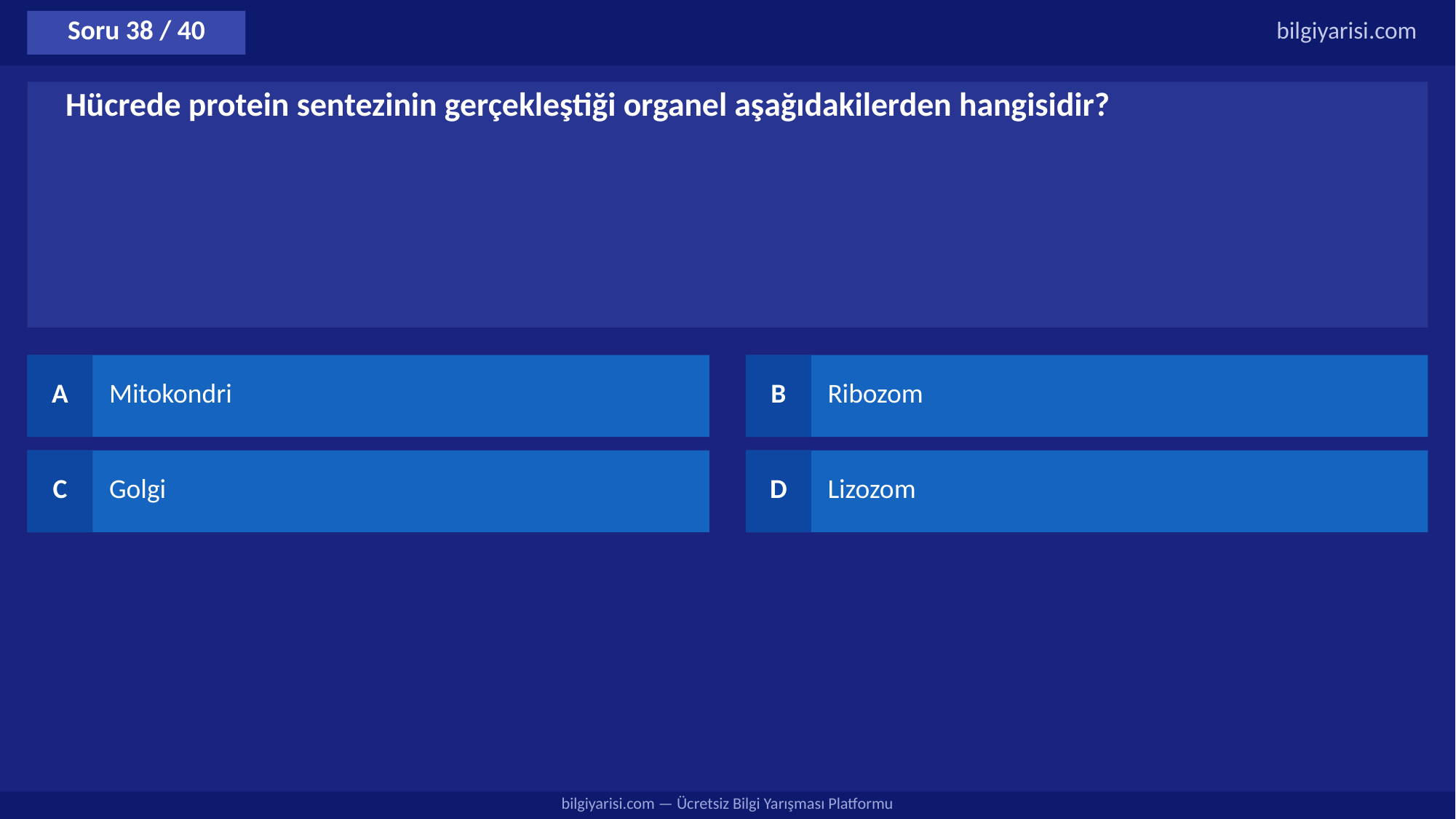

Soru 38 / 40
bilgiyarisi.com

Hücrede protein sentezinin gerçekleştiği organel aşağıdakilerden hangisidir?

A
Mitokondri

B
Ribozom

C
Golgi

D
Lizozom
bilgiyarisi.com — Ücretsiz Bilgi Yarışması Platformu